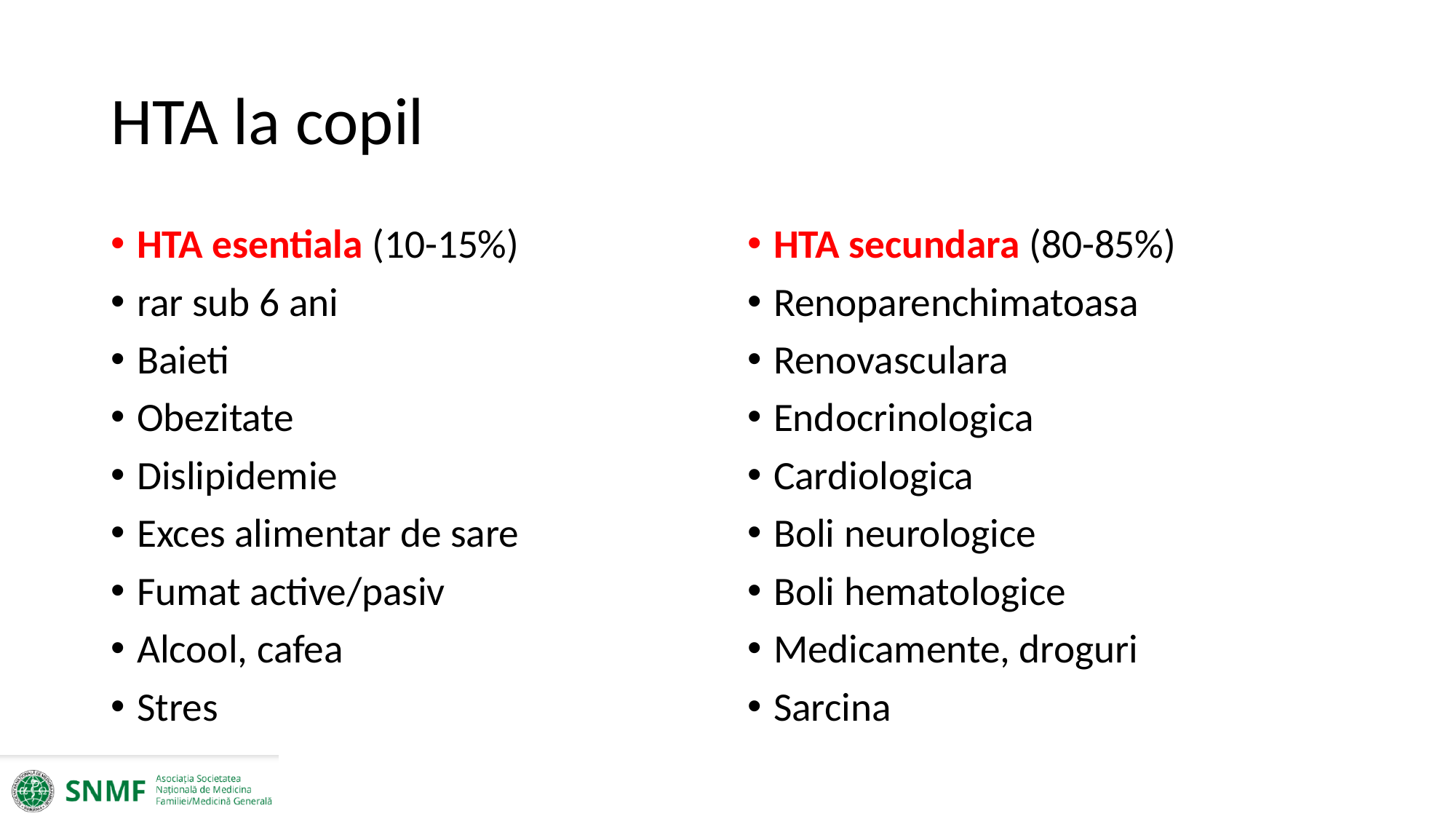

# HTA la copil
HTA esentiala (10-15%)
rar sub 6 ani
Baieti
Obezitate
Dislipidemie
Exces alimentar de sare
Fumat active/pasiv
Alcool, cafea
Stres
HTA secundara (80-85%)
Renoparenchimatoasa
Renovasculara
Endocrinologica
Cardiologica
Boli neurologice
Boli hematologice
Medicamente, droguri
Sarcina